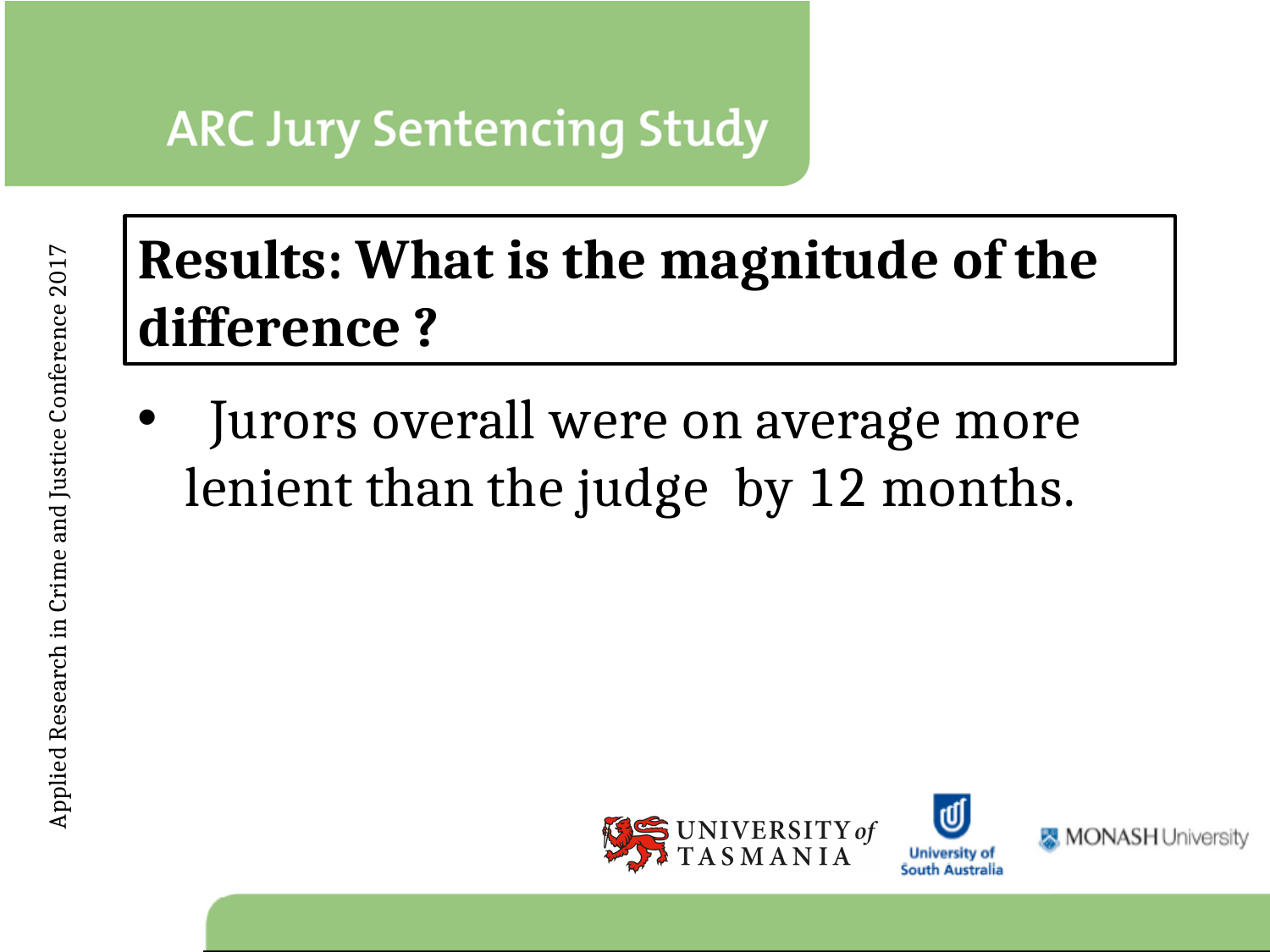

Results: What is the magnitude of the difference ?

  Jurors overall were on average more lenient than the judge  by 12 months.

Applied Research in Crime and Justice Conference 2017